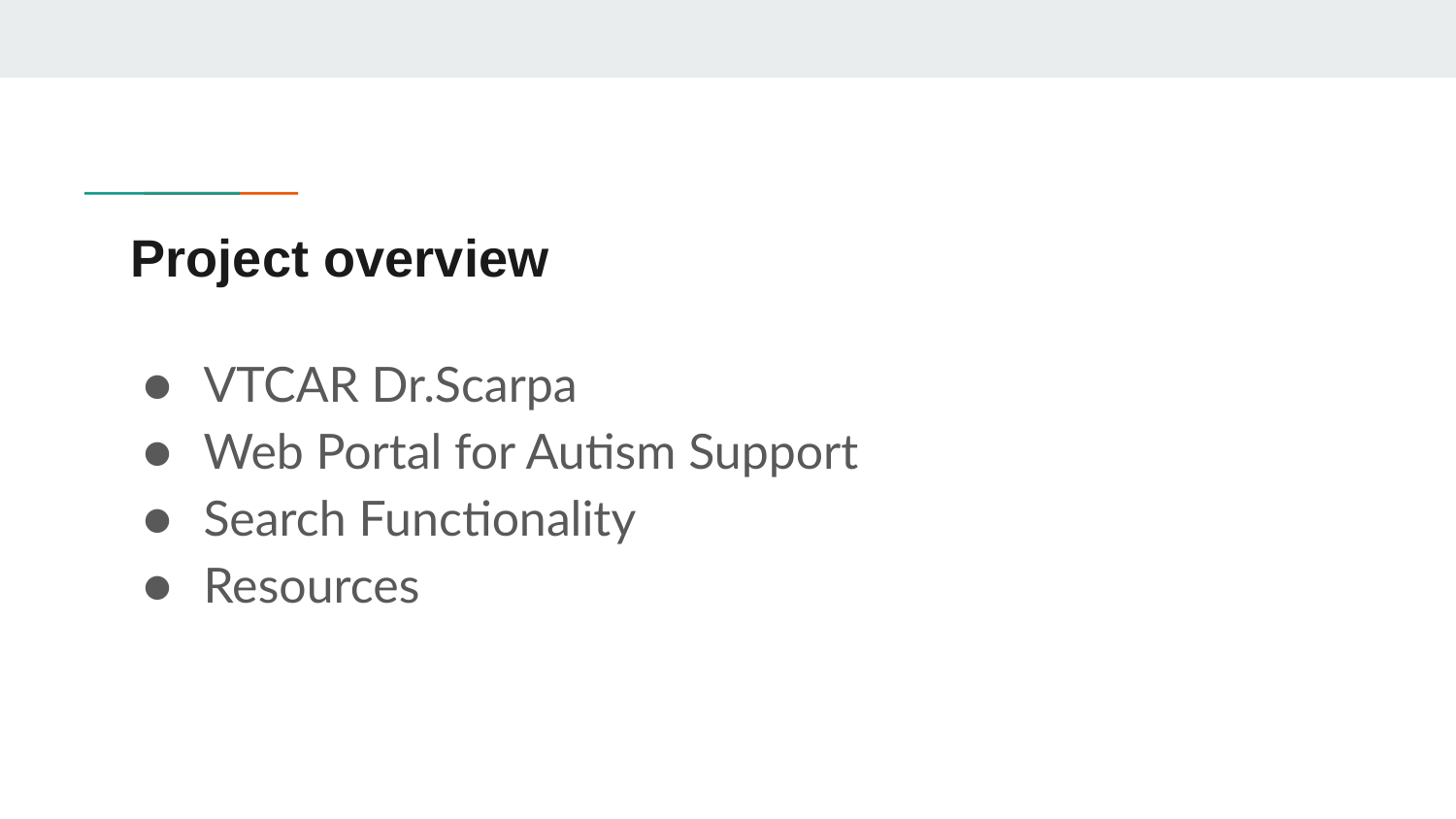

# Project overview

VTCAR Dr.Scarpa
Web Portal for Autism Support
Search Functionality
Resources